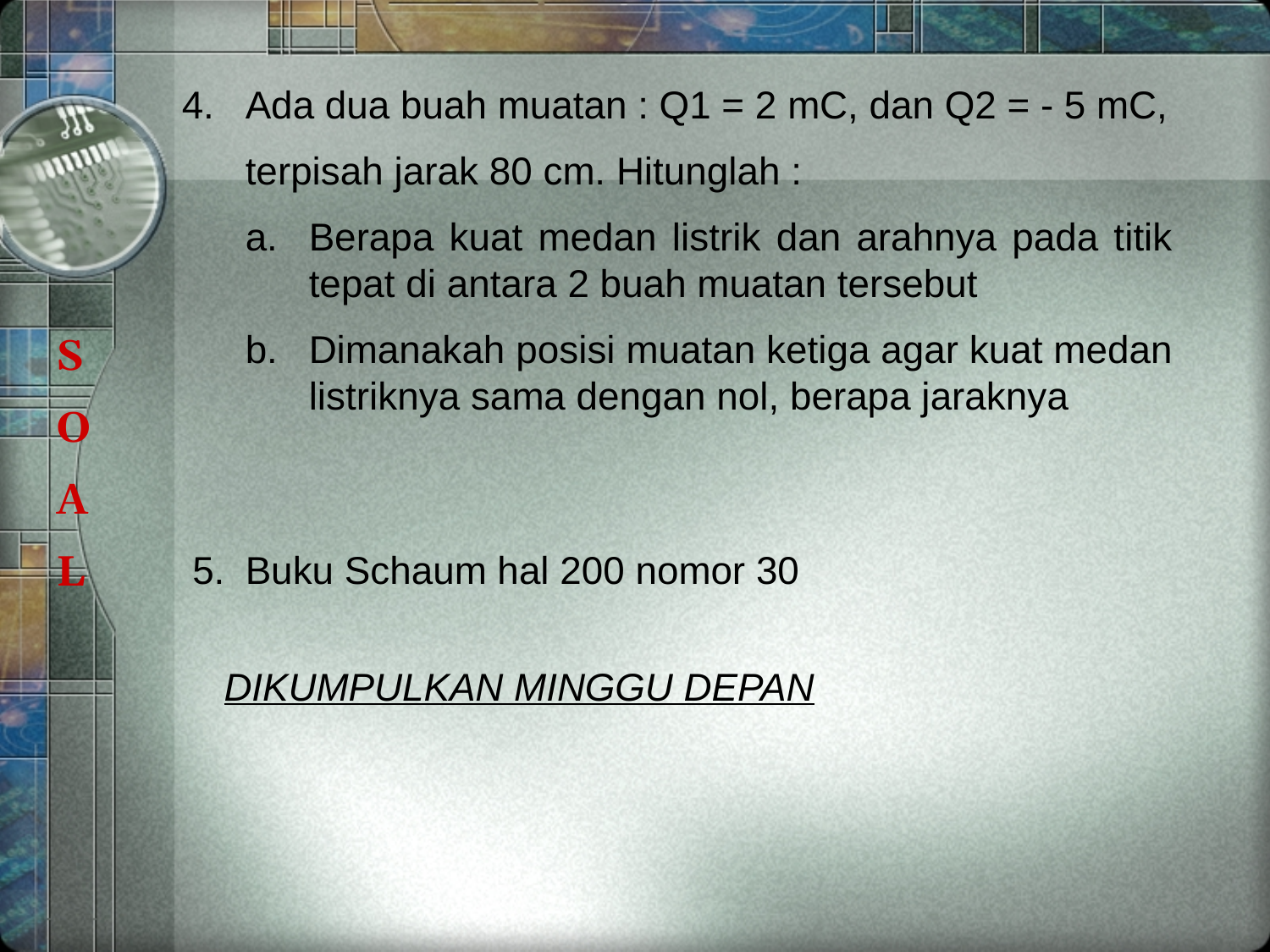

4.
Ada dua buah muatan : Q1 = 2 mC, dan Q2 = - 5 mC,
terpisah jarak 80 cm. Hitunglah :
Berapa kuat medan listrik dan arahnya pada titik tepat di antara 2 buah muatan tersebut
Dimanakah posisi muatan ketiga agar kuat medan listriknya sama dengan nol, berapa jaraknya
S
O
A
L
5.
Buku Schaum hal 200 nomor 30
DIKUMPULKAN MINGGU DEPAN